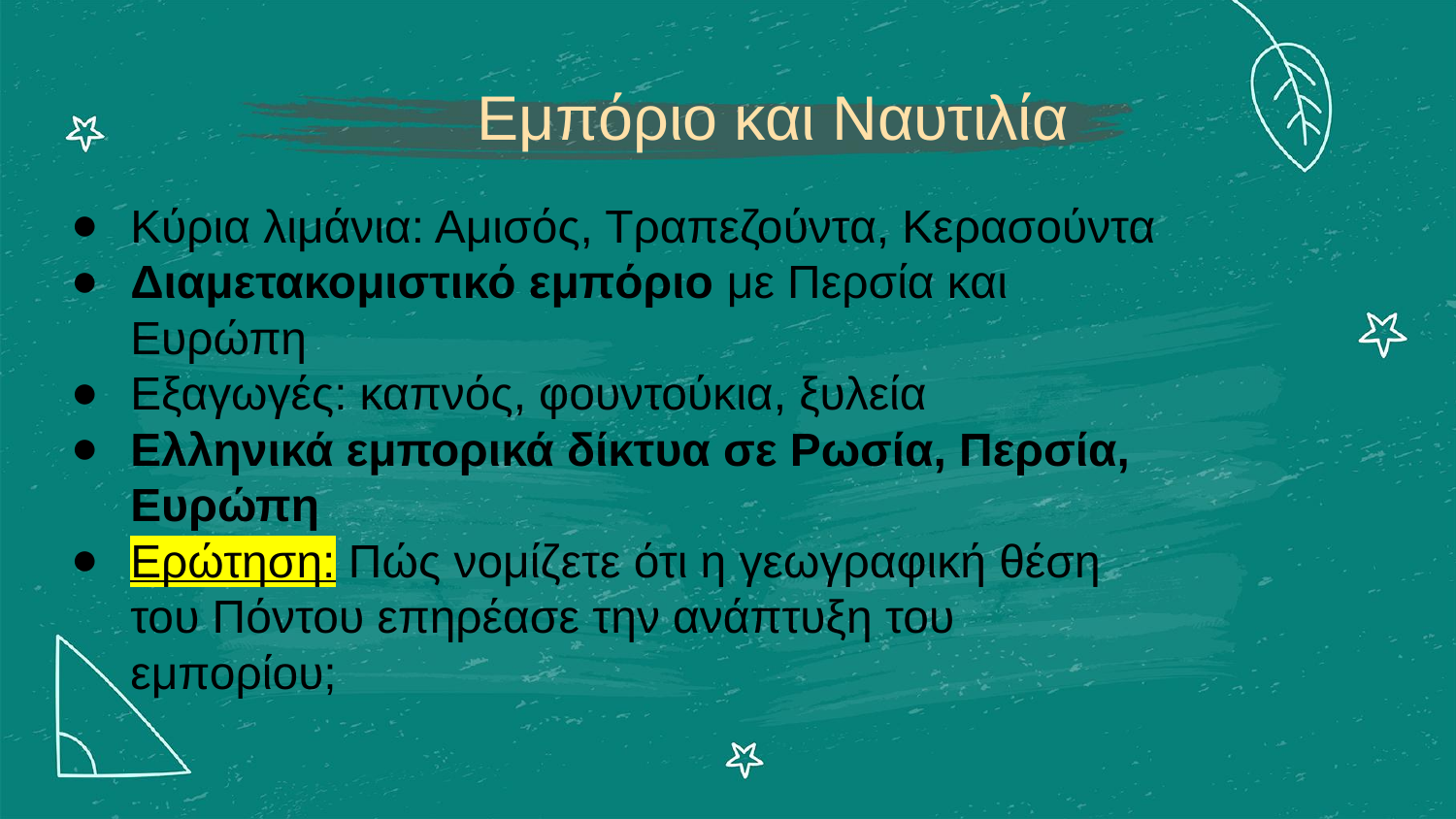

Εμπόριο και Ναυτιλία
Κύρια λιμάνια: Αμισός, Τραπεζούντα, Κερασούντα
Διαμετακομιστικό εμπόριο με Περσία και Ευρώπη
Εξαγωγές: καπνός, φουντούκια, ξυλεία
Ελληνικά εμπορικά δίκτυα σε Ρωσία, Περσία, Ευρώπη
Ερώτηση: Πώς νομίζετε ότι η γεωγραφική θέση του Πόντου επηρέασε την ανάπτυξη του εμπορίου;